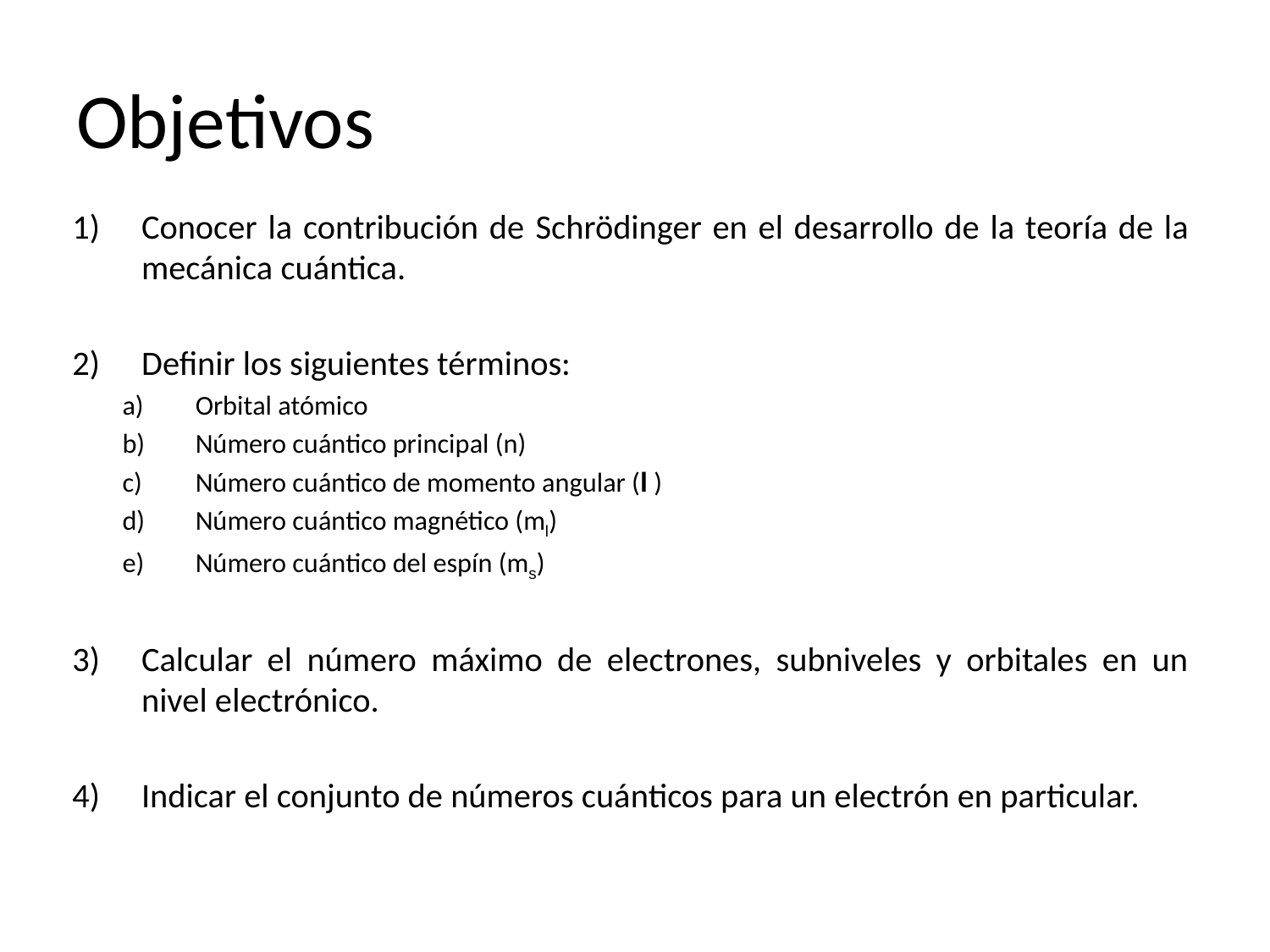

# Objetivos
Conocer la contribución de Schrödinger en el desarrollo de la teoría de la mecánica cuántica.

Definir los siguientes términos:
Orbital atómico
Número cuántico principal (n)
Número cuántico de momento angular (l )
Número cuántico magnético (ml)
Número cuántico del espín (ms)

Calcular el número máximo de electrones, subniveles y orbitales en un nivel electrónico.

Indicar el conjunto de números cuánticos para un electrón en particular.